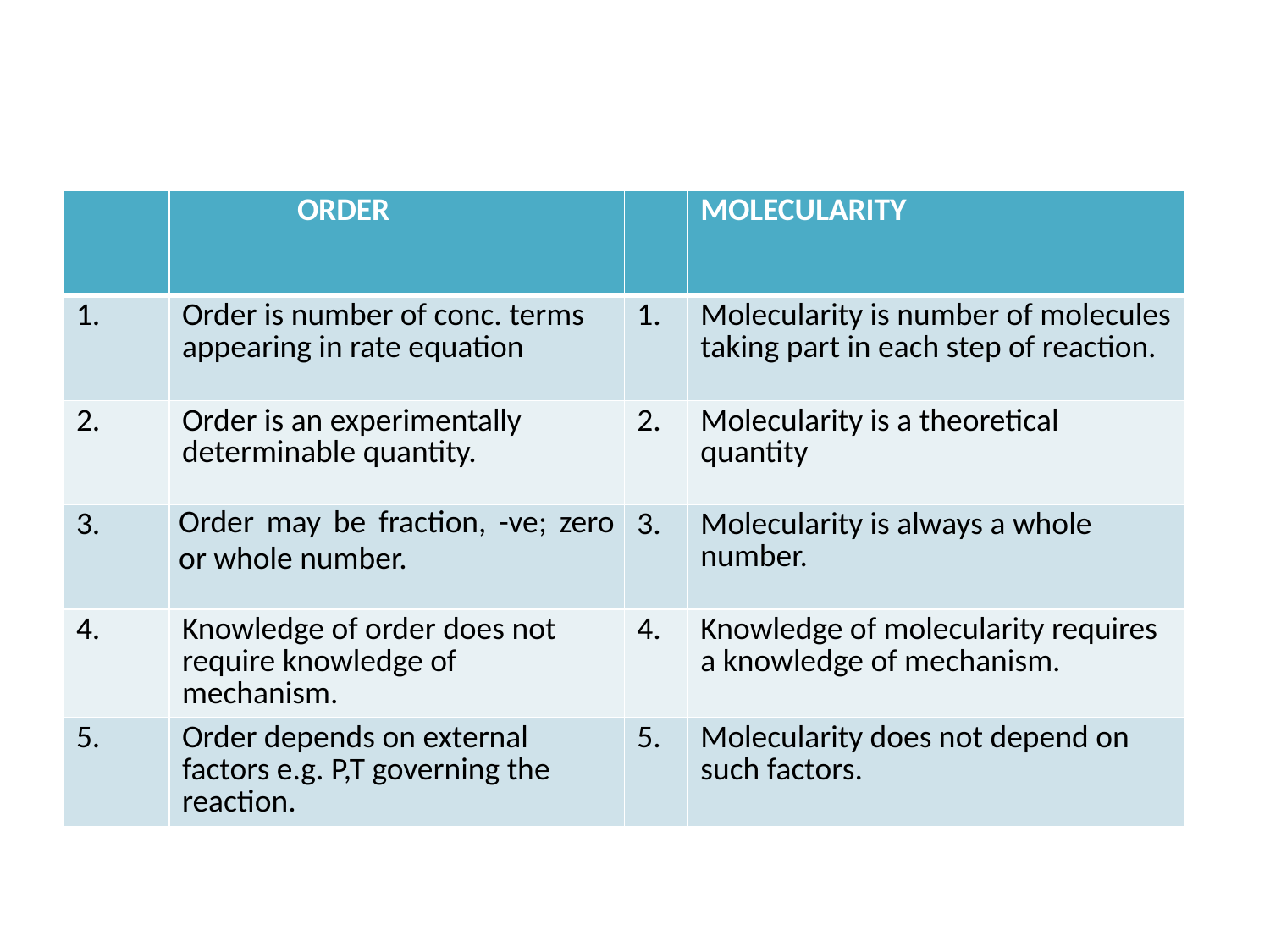

#
|  | ORDER |  | MOLECULARITY |
| --- | --- | --- | --- |
| 1. | Order is number of conc. terms appearing in rate equation | 1. | Molecularity is number of molecules taking part in each step of reaction. |
| 2. | Order is an experimentally determinable quantity. | 2. | Molecularity is a theoretical quantity |
| 3. | Order may be fraction, -ve; zero or whole number. | 3. | Molecularity is always a whole number. |
| 4. | Knowledge of order does not require knowledge of mechanism. | 4. | Knowledge of molecularity requires a knowledge of mechanism. |
| 5. | Order depends on external factors e.g. P,T governing the reaction. | 5. | Molecularity does not depend on such factors. |